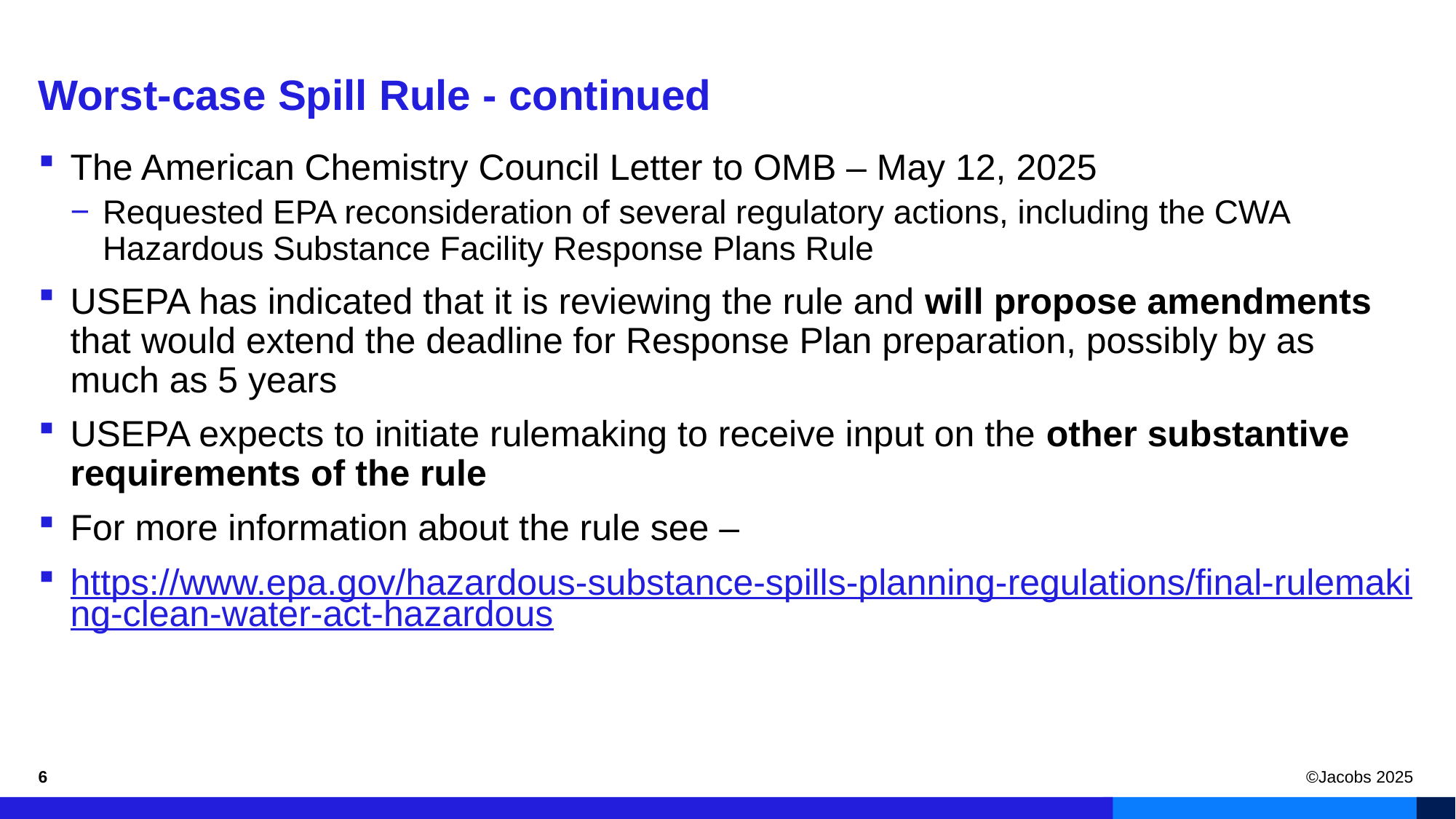

# Worst-case Spill Rule - continued
The American Chemistry Council Letter to OMB – May 12, 2025
Requested EPA reconsideration of several regulatory actions, including the CWA Hazardous Substance Facility Response Plans Rule
USEPA has indicated that it is reviewing the rule and will propose amendments that would extend the deadline for Response Plan preparation, possibly by as much as 5 years
USEPA expects to initiate rulemaking to receive input on the other substantive requirements of the rule
For more information about the rule see –
https://www.epa.gov/hazardous-substance-spills-planning-regulations/final-rulemaking-clean-water-act-hazardous

6